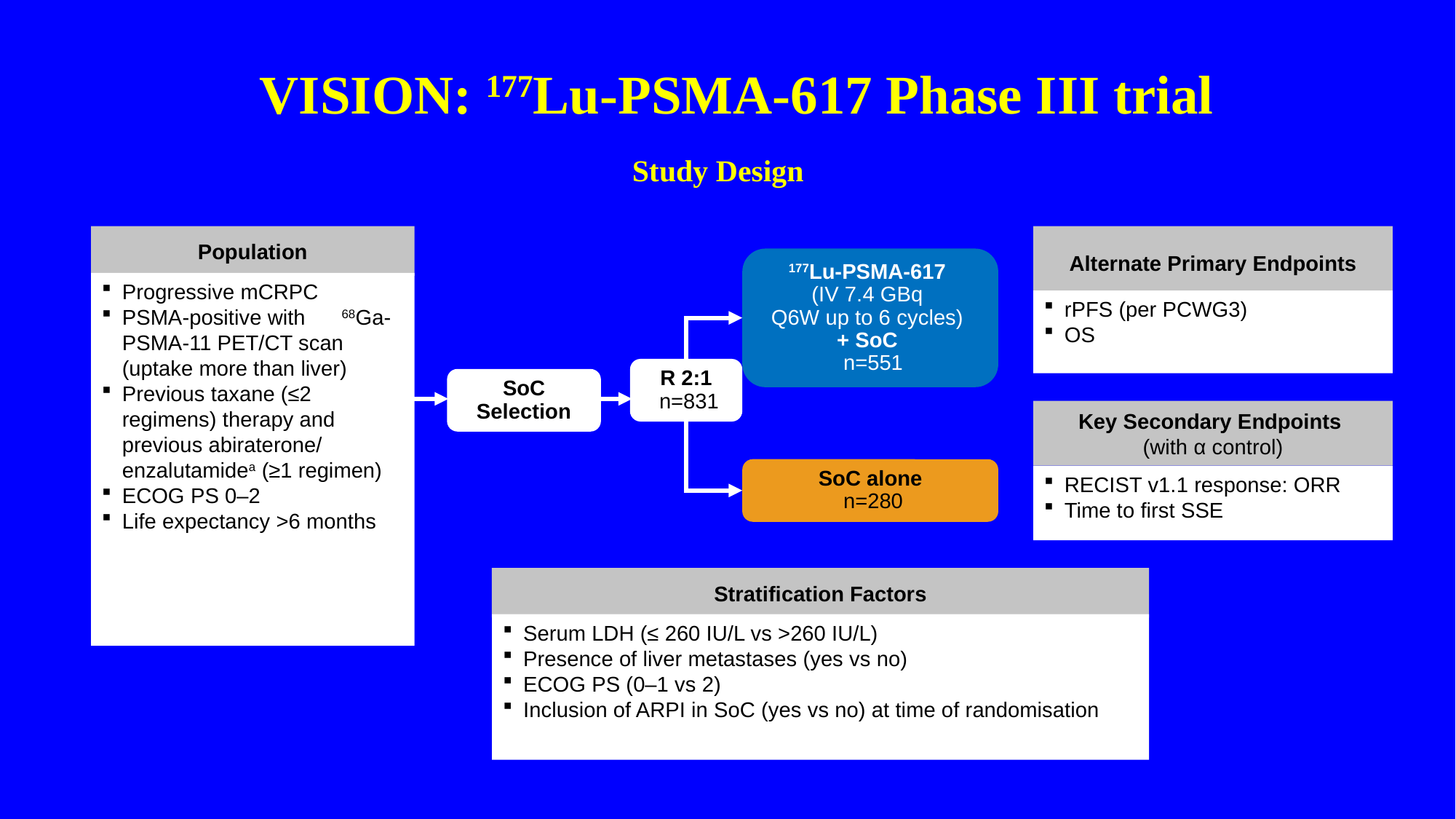

# VISION: 177Lu-PSMA-617 Phase III trial
Study Design
Population
Alternate Primary Endpoints
177Lu-PSMA-617
(IV 7.4 GBq
Q6W up to 6 cycles)
+ SoC
 n=551
Progressive mCRPC
PSMA-positive with      68Ga-PSMA-11 PET/CT scan (uptake more than liver)
Previous taxane (≤2 regimens) therapy and previous abiraterone/ enzalutamidea (≥1 regimen)
ECOG PS 0–2
Life expectancy >6 months

rPFS (per PCWG3)
OS

R 2:1
 n=831
SoC Selection
Key Secondary Endpoints
(with α control)
SoC alone
 n=280
RECIST v1.1 response: ORR
Time to first SSE

Stratification Factors
Serum LDH (≤ 260 IU/L vs >260 IU/L)
Presence of liver metastases (yes vs no)
ECOG PS (0–1 vs 2)
Inclusion of ARPI in SoC (yes vs no) at time of randomisation